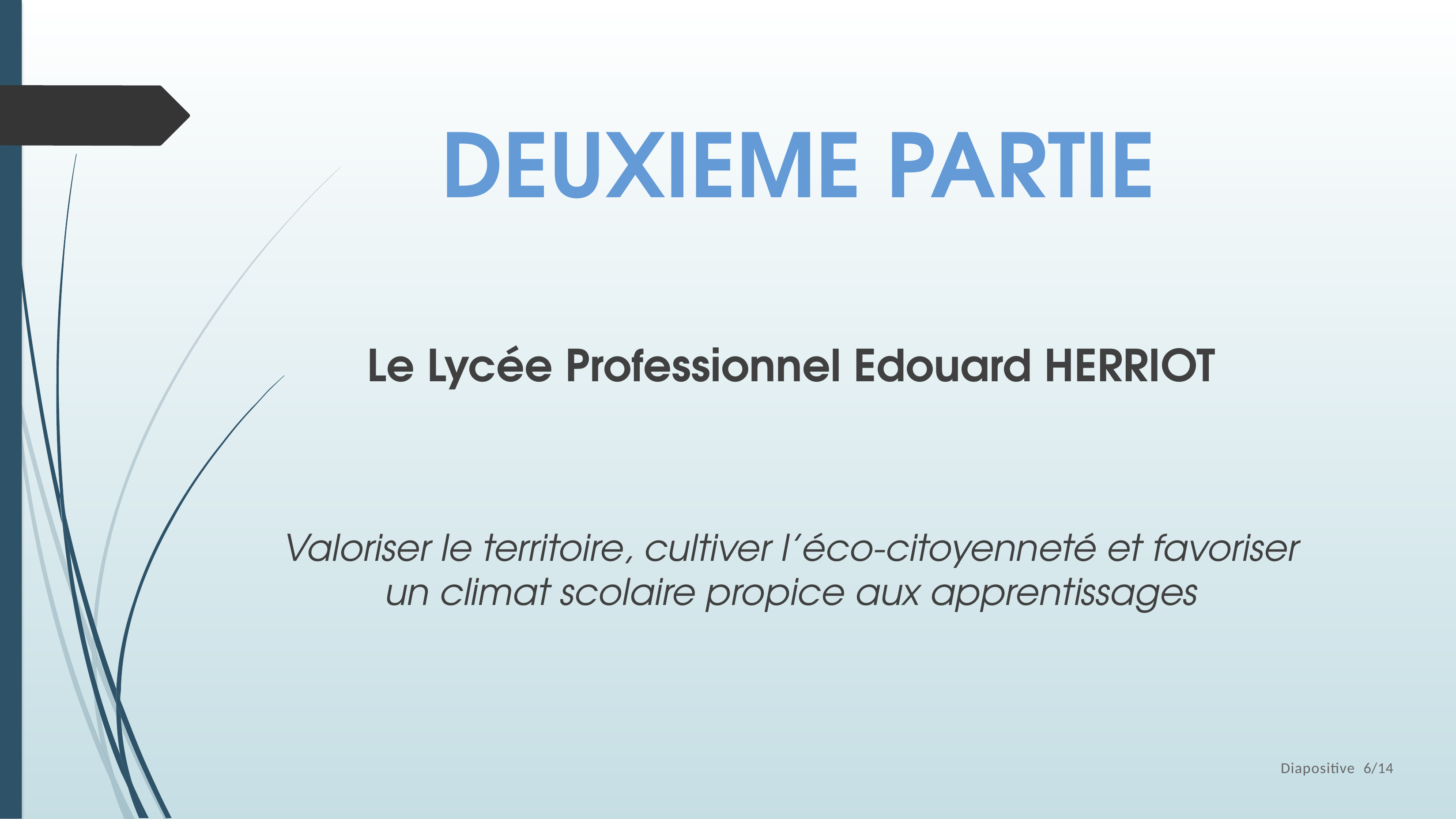

# DEUXIEME PARTIE
Le Lycée Professionnel Edouard HERRIOT

Valoriser le territoire, cultiver l’éco-citoyenneté et favoriser un climat scolaire propice aux apprentissages
Diapositive  6/14